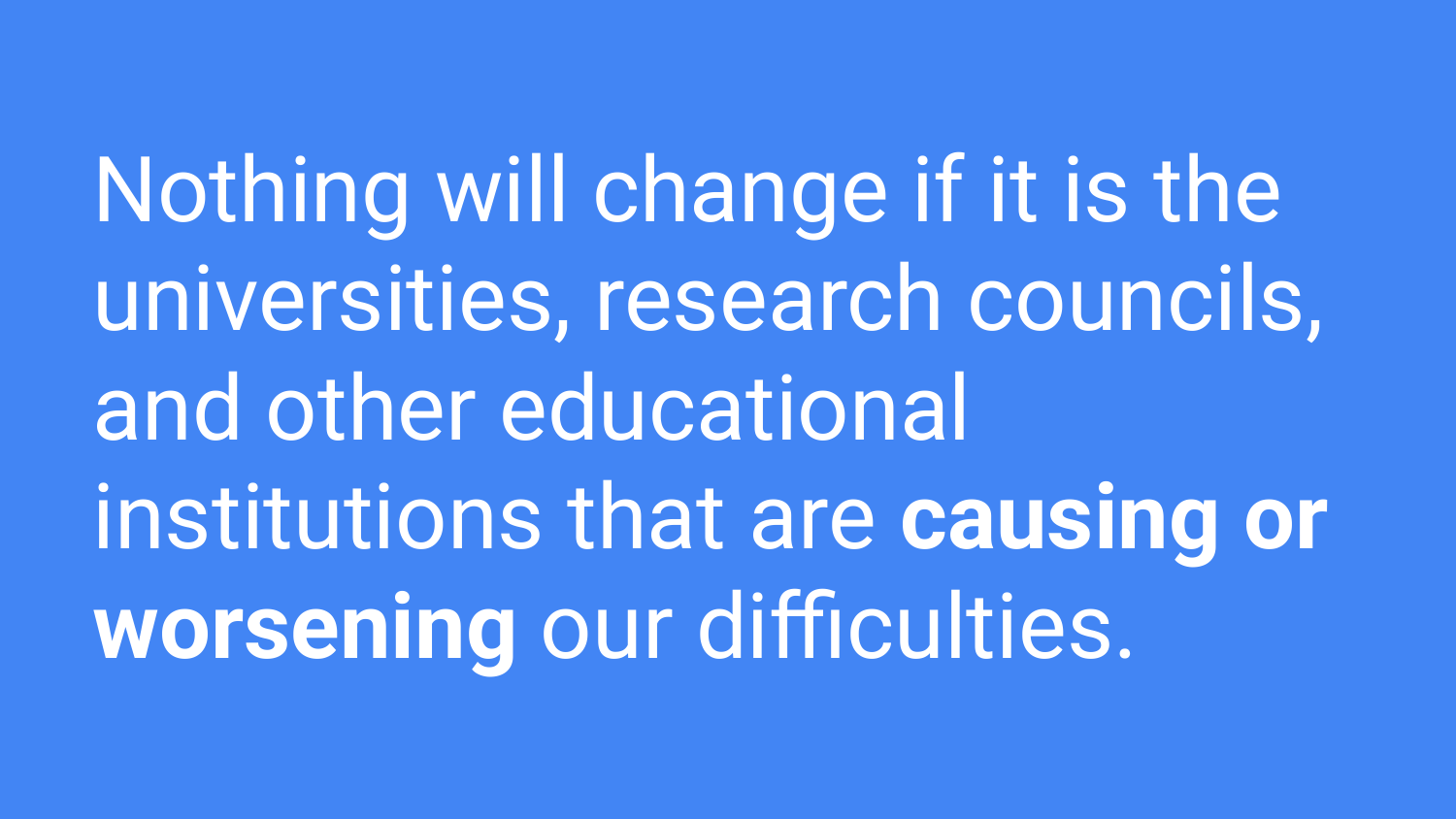

# Nothing will change if it is the universities, research councils, and other educational institutions that are causing or worsening our difficulties.